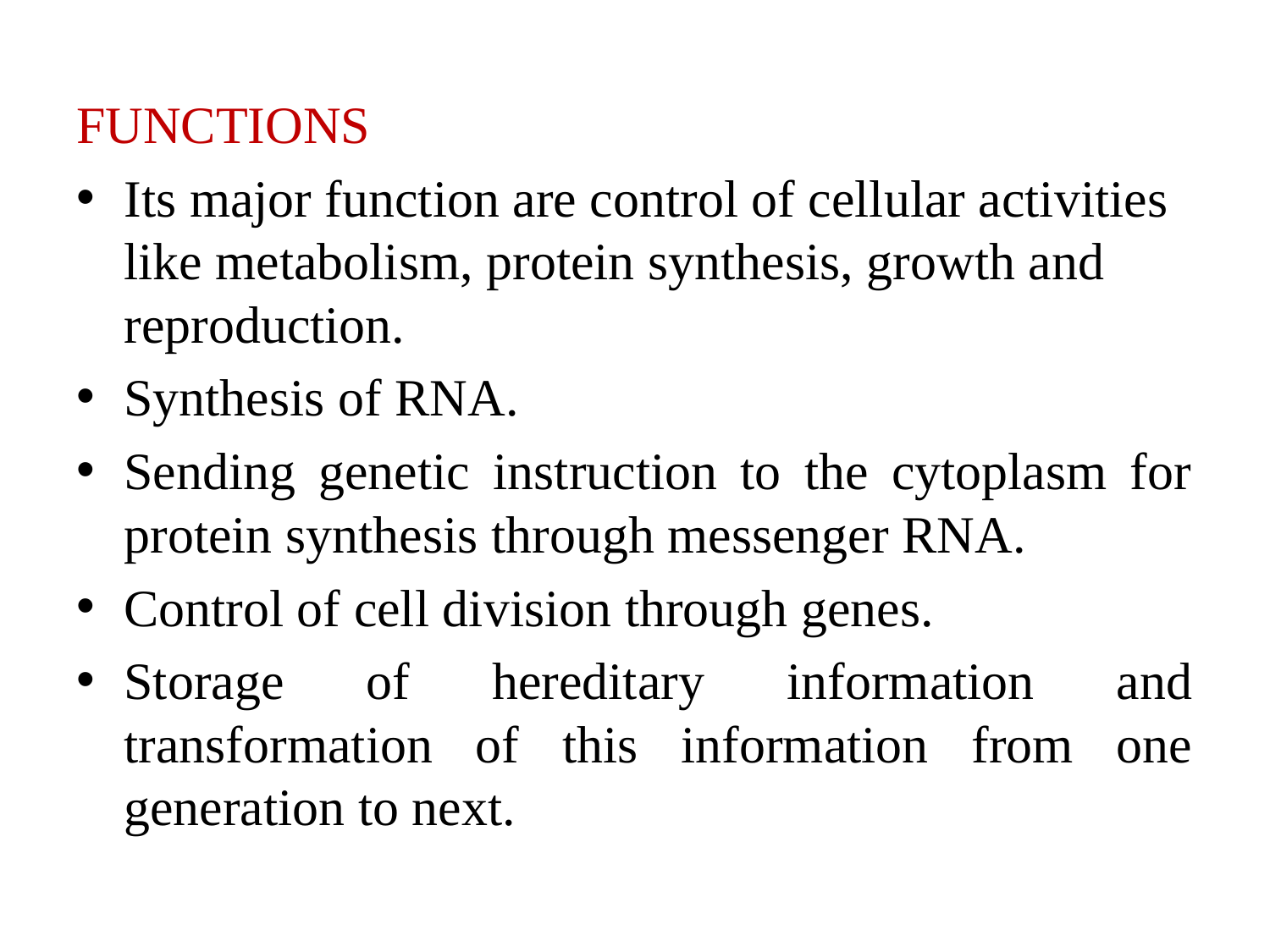

FUNCTIONS
Its major function are control of cellular activities like metabolism, protein synthesis, growth and reproduction.
Synthesis of RNA.
Sending genetic instruction to the cytoplasm for protein synthesis through messenger RNA.
Control of cell division through genes.
Storage of hereditary information and transformation of this information from one generation to next.